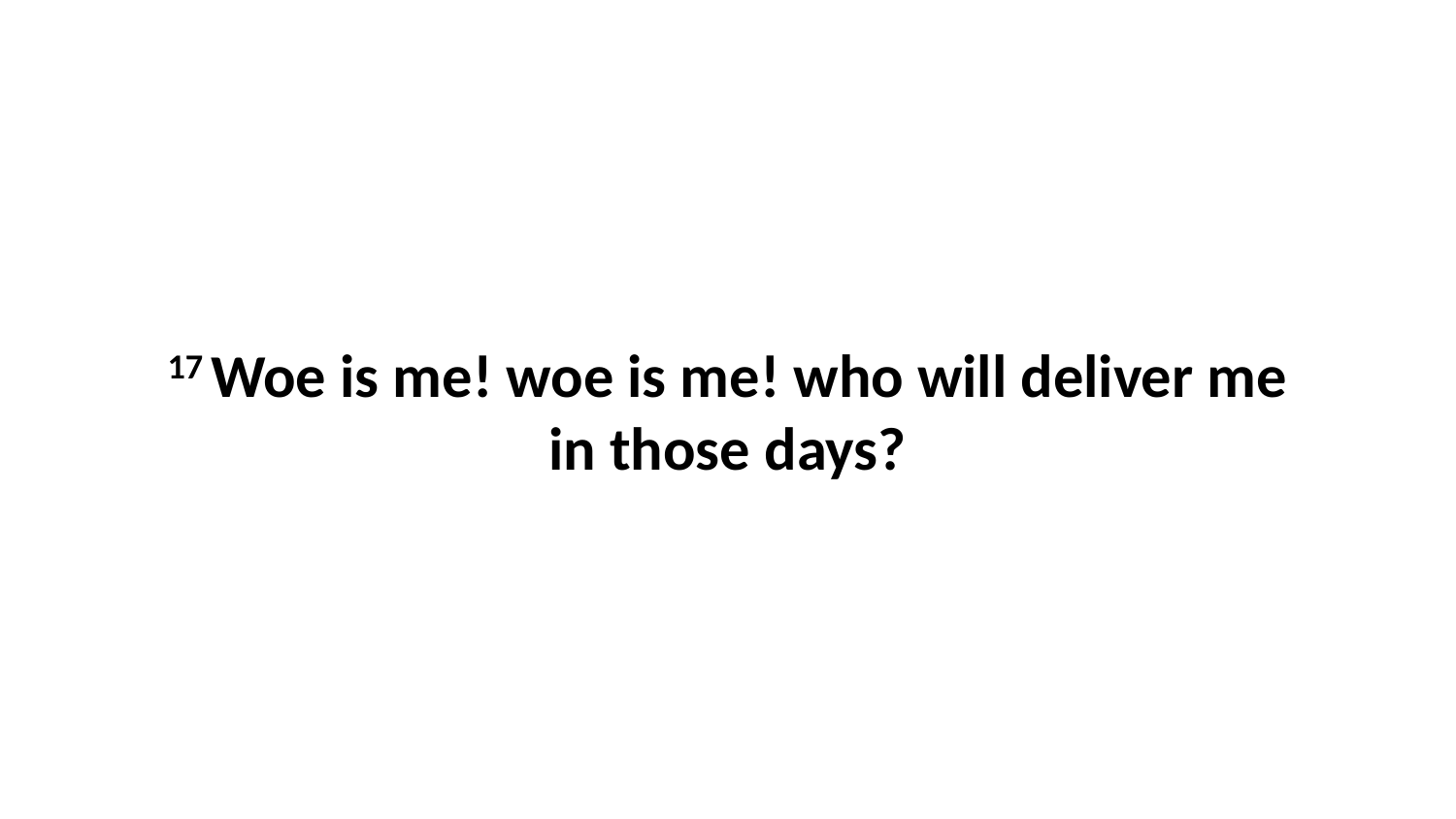

17 Woe is me! woe is me! who will deliver me in those days?